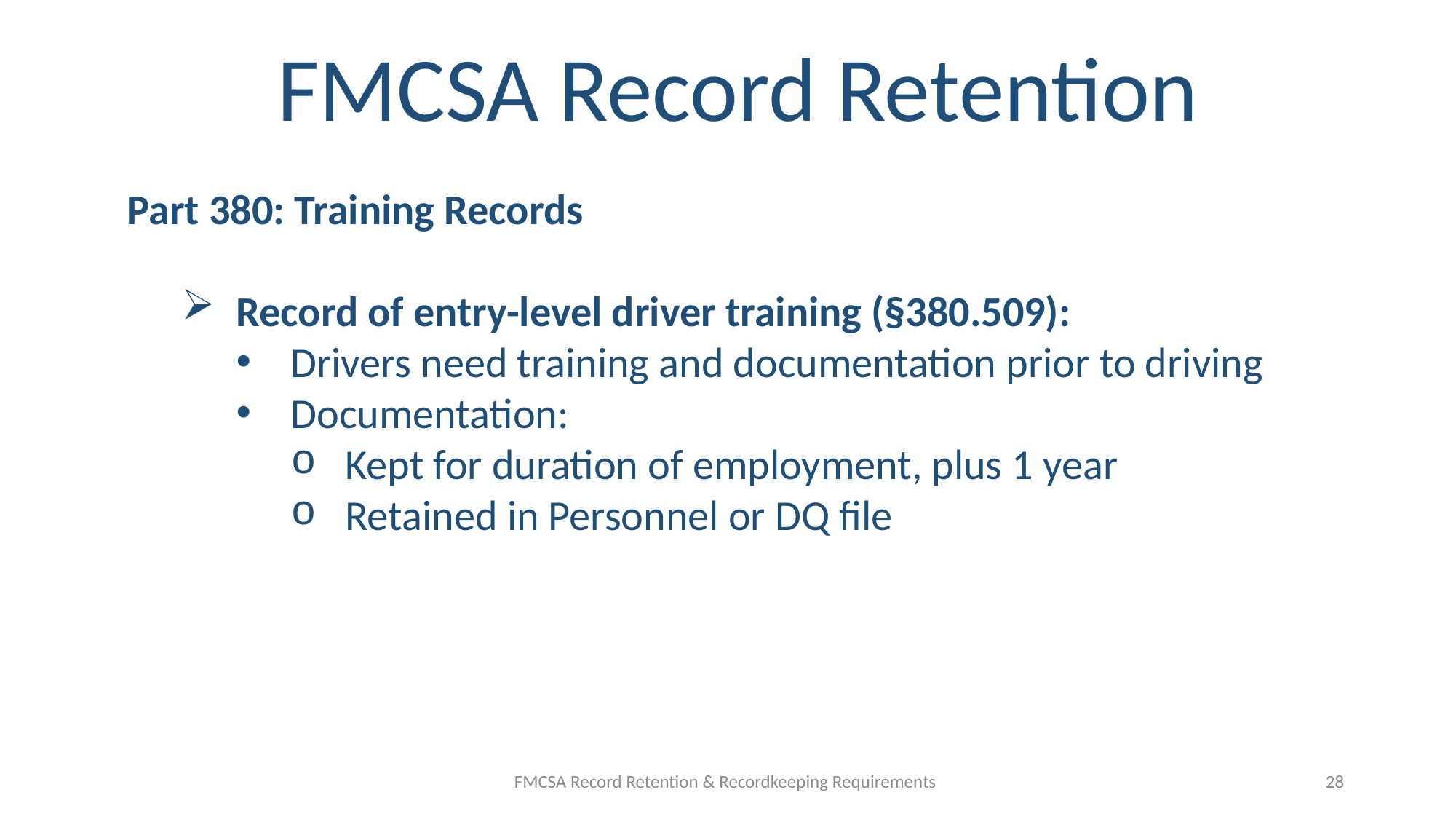

# FMCSA Record Retention
Part 380: Training Records

Record of entry-level driver training (§380.509):
Drivers need training and documentation prior to driving
Documentation:
Kept for duration of employment, plus 1 year
Retained in Personnel or DQ file

FMCSA Record Retention & Recordkeeping Requirements
28